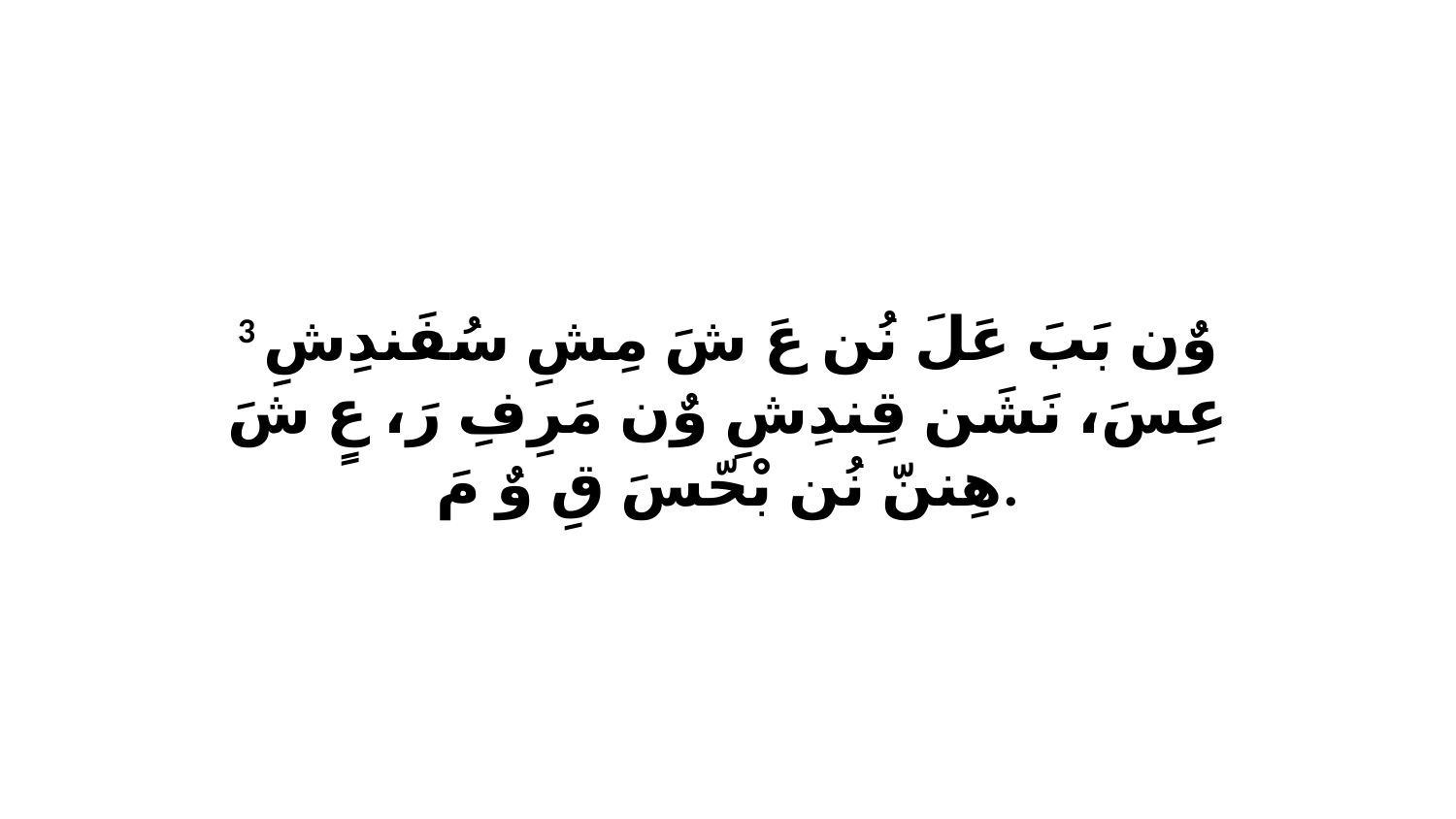

3 وٌن بَبَ عَلَ نُن عَ شَ مِشِ سُفَندِشِ عِسَ، نَشَن قِندِشِ وٌن مَرِفِ رَ، عٍ شَ هِننّ نُن بْحّسَ قِ وٌ مَ.